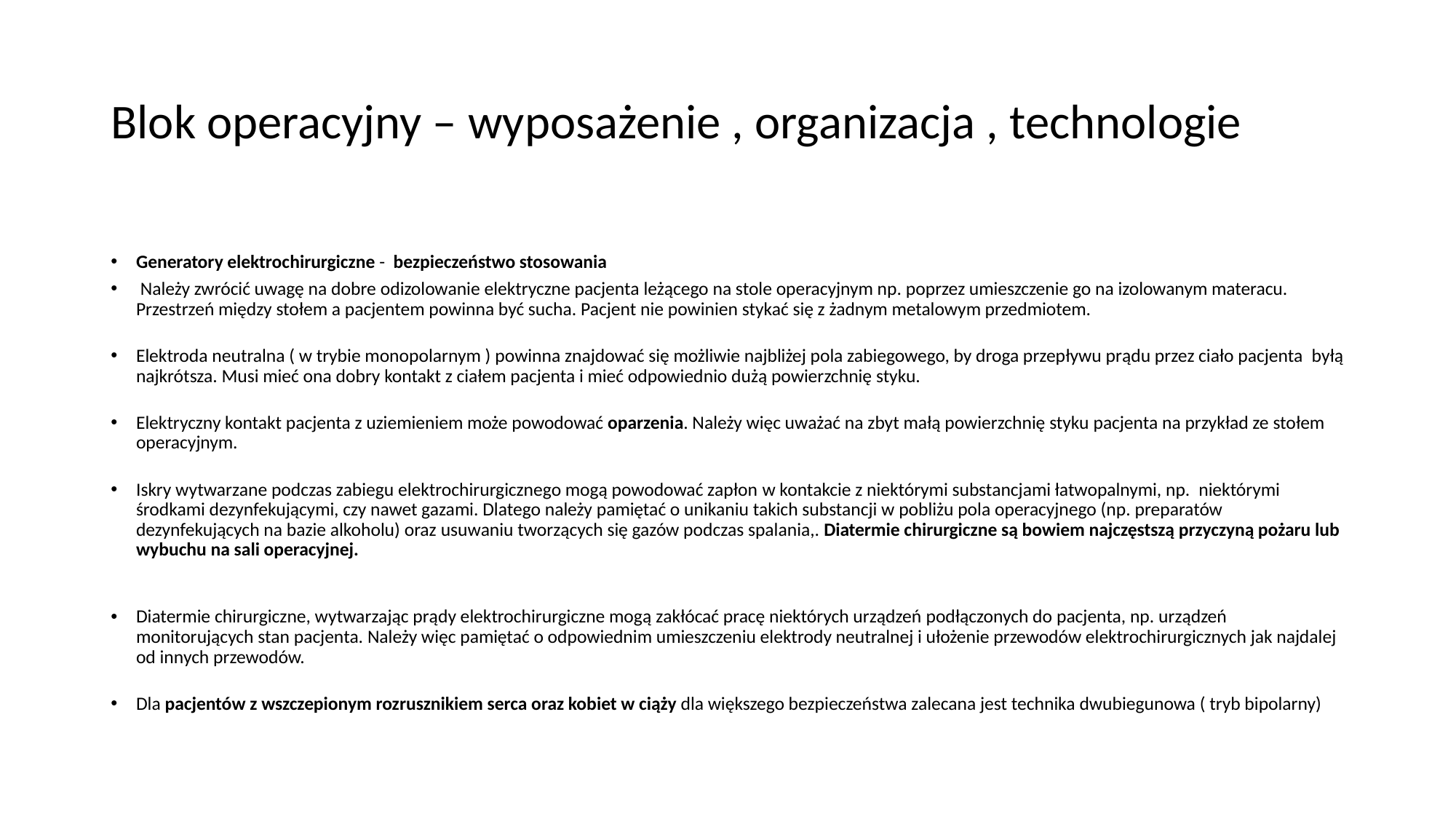

# Blok operacyjny – wyposażenie , organizacja , technologie

Generatory elektrochirurgiczne -  bezpieczeństwo stosowania
 Należy zwrócić uwagę na dobre odizolowanie elektryczne pacjenta leżącego na stole operacyjnym np. poprzez umieszczenie go na izolowanym materacu. Przestrzeń między stołem a pacjentem powinna być sucha. Pacjent nie powinien stykać się z żadnym metalowym przedmiotem.
Elektroda neutralna ( w trybie monopolarnym ) powinna znajdować się możliwie najbliżej pola zabiegowego, by droga przepływu prądu przez ciało pacjenta  byłą najkrótsza. Musi mieć ona dobry kontakt z ciałem pacjenta i mieć odpowiednio dużą powierzchnię styku.
Elektryczny kontakt pacjenta z uziemieniem może powodować oparzenia. Należy więc uważać na zbyt małą powierzchnię styku pacjenta na przykład ze stołem operacyjnym.
Iskry wytwarzane podczas zabiegu elektrochirurgicznego mogą powodować zapłon w kontakcie z niektórymi substancjami łatwopalnymi, np.  niektórymi środkami dezynfekującymi, czy nawet gazami. Dlatego należy pamiętać o unikaniu takich substancji w pobliżu pola operacyjnego (np. preparatów dezynfekujących na bazie alkoholu) oraz usuwaniu tworzących się gazów podczas spalania,. Diatermie chirurgiczne są bowiem najczęstszą przyczyną pożaru lub wybuchu na sali operacyjnej.
Diatermie chirurgiczne, wytwarzając prądy elektrochirurgiczne mogą zakłócać pracę niektórych urządzeń podłączonych do pacjenta, np. urządzeń monitorujących stan pacjenta. Należy więc pamiętać o odpowiednim umieszczeniu elektrody neutralnej i ułożenie przewodów elektrochirurgicznych jak najdalej od innych przewodów.
Dla pacjentów z wszczepionym rozrusznikiem serca oraz kobiet w ciąży dla większego bezpieczeństwa zalecana jest technika dwubiegunowa ( tryb bipolarny)